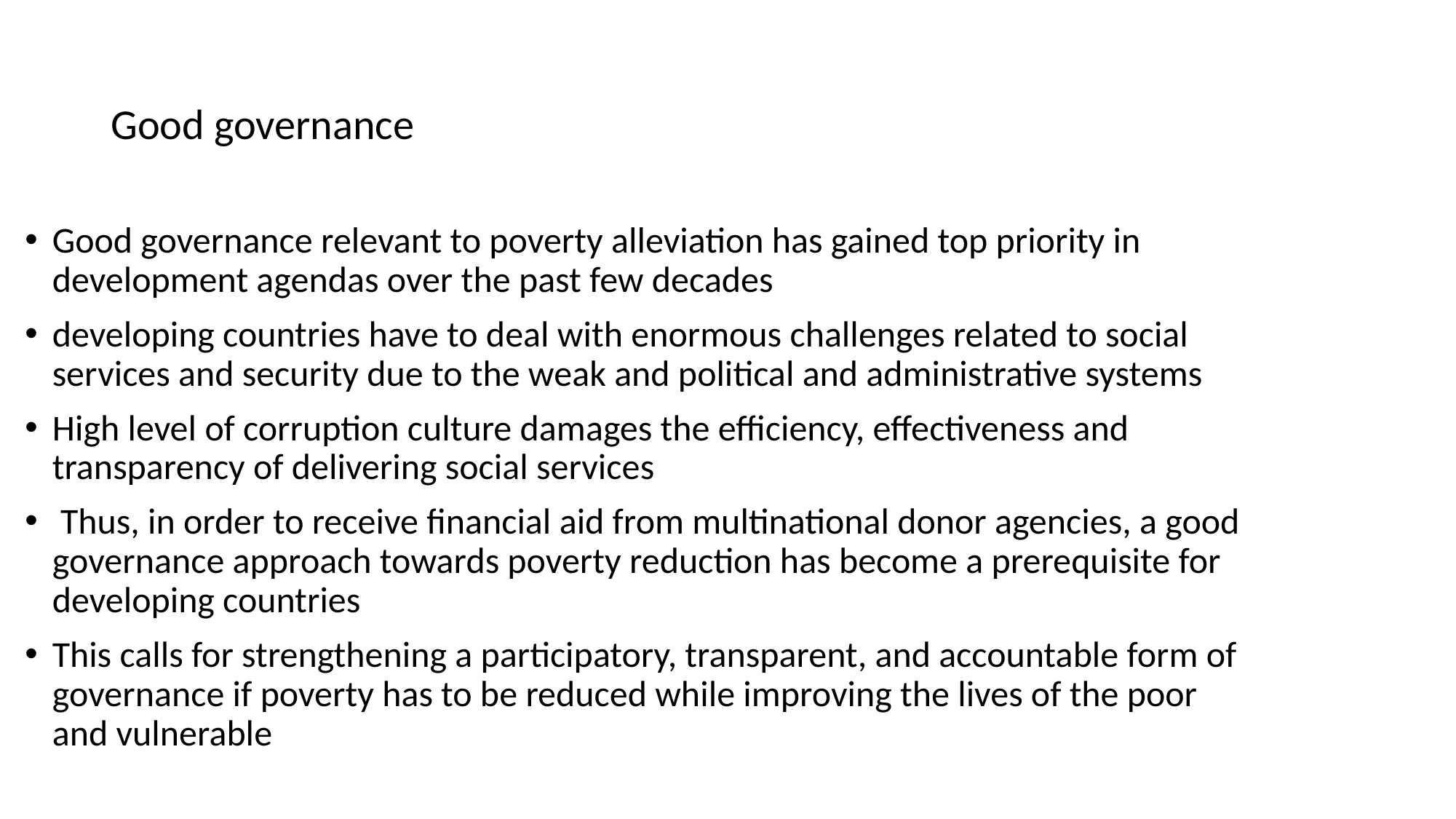

# Good governance
Good governance relevant to poverty alleviation has gained top priority in development agendas over the past few decades
developing countries have to deal with enormous challenges related to social services and security due to the weak and political and administrative systems
High level of corruption culture damages the efficiency, effectiveness and transparency of delivering social services
 Thus, in order to receive financial aid from multinational donor agencies, a good governance approach towards poverty reduction has become a prerequisite for developing countries
This calls for strengthening a participatory, transparent, and accountable form of governance if poverty has to be reduced while improving the lives of the poor and vulnerable